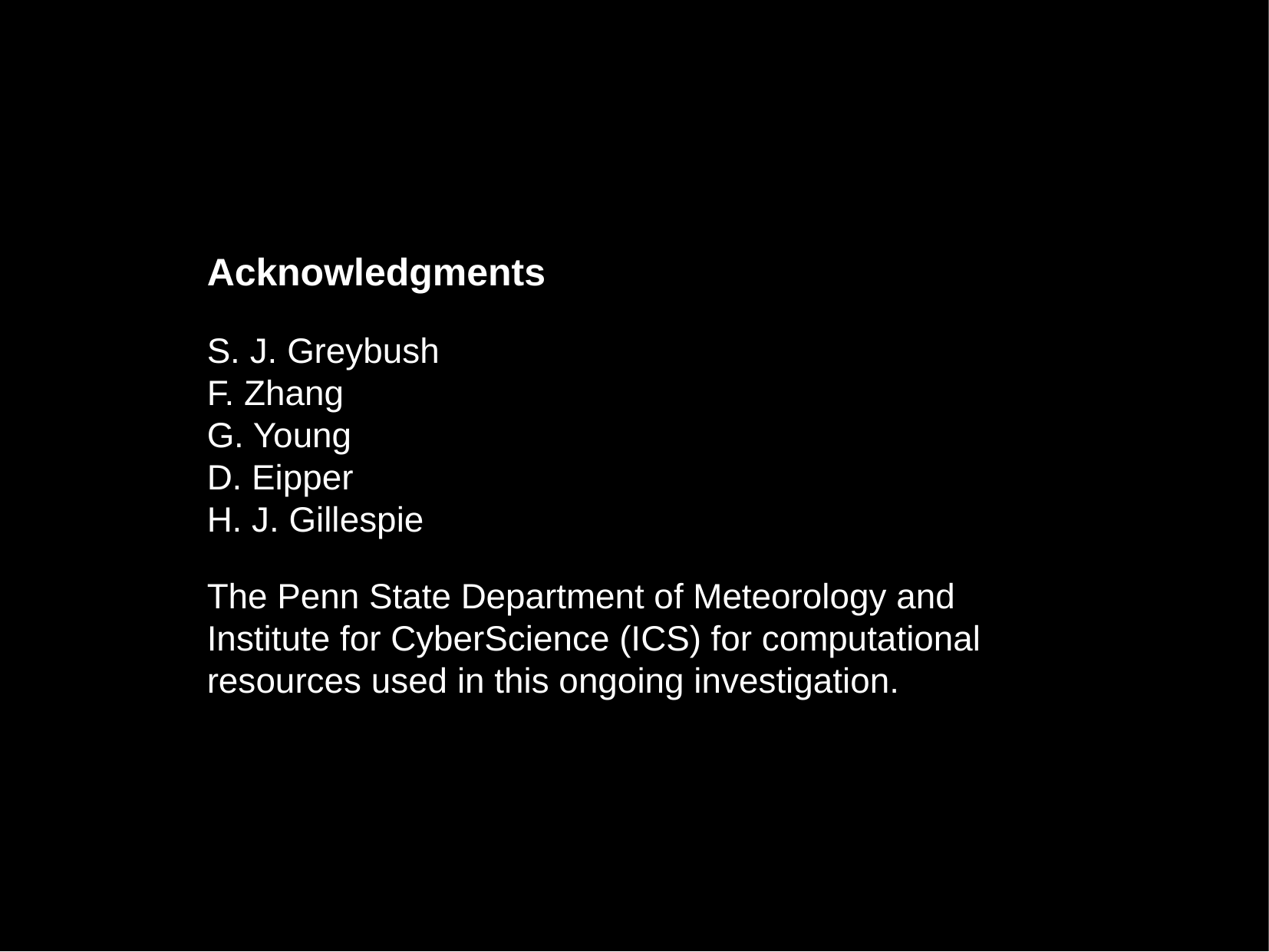

Acknowledgments

S. J. Greybush
F. Zhang
G. Young
D. Eipper
H. J. Gillespie

The Penn State Department of Meteorology and Institute for CyberScience (ICS) for computational resources used in this ongoing investigation.